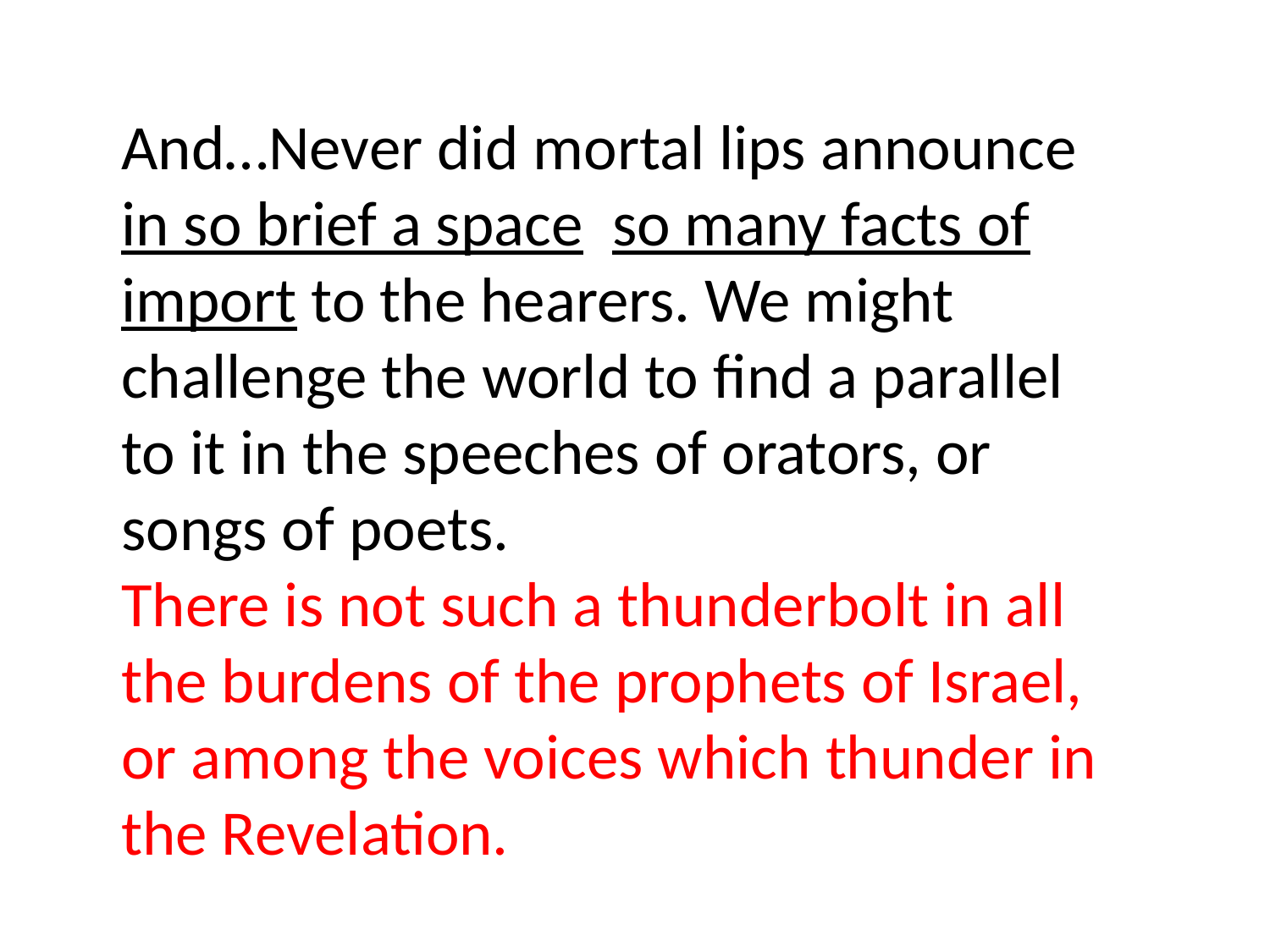

And…Never did mortal lips announce in so brief a space  so many facts of import to the hearers. We might challenge the world to find a parallel to it in the speeches of orators, or  songs of poets.
There is not such a thunderbolt in all the burdens of the prophets of Israel, or among the voices which thunder in the Revelation.